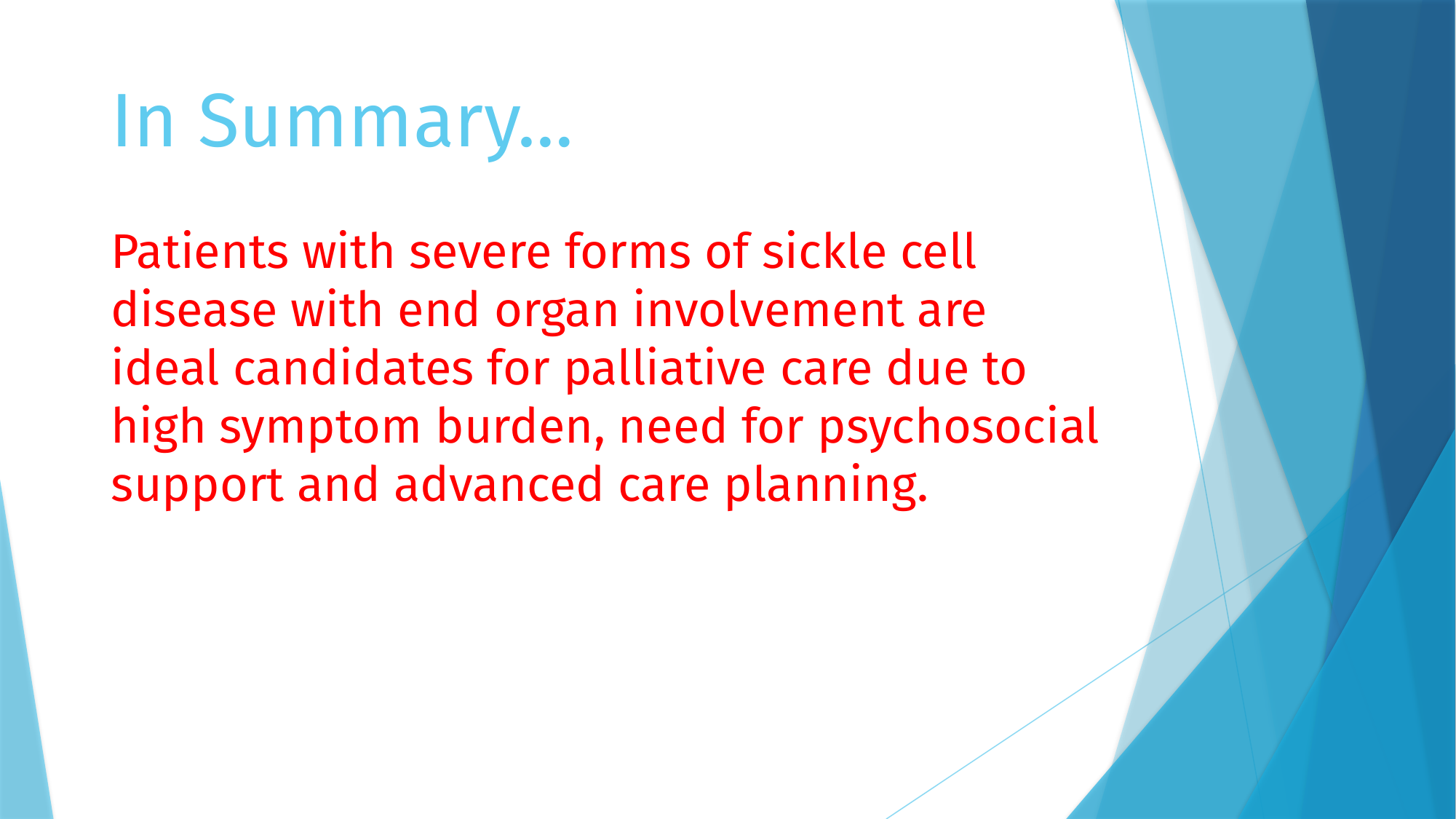

Patients with severe forms of sickle cell disease with end organ involvement are ideal candidates for palliative care due to high symptom burden, need for psychosocial support and advanced care planning.
# In Summary…